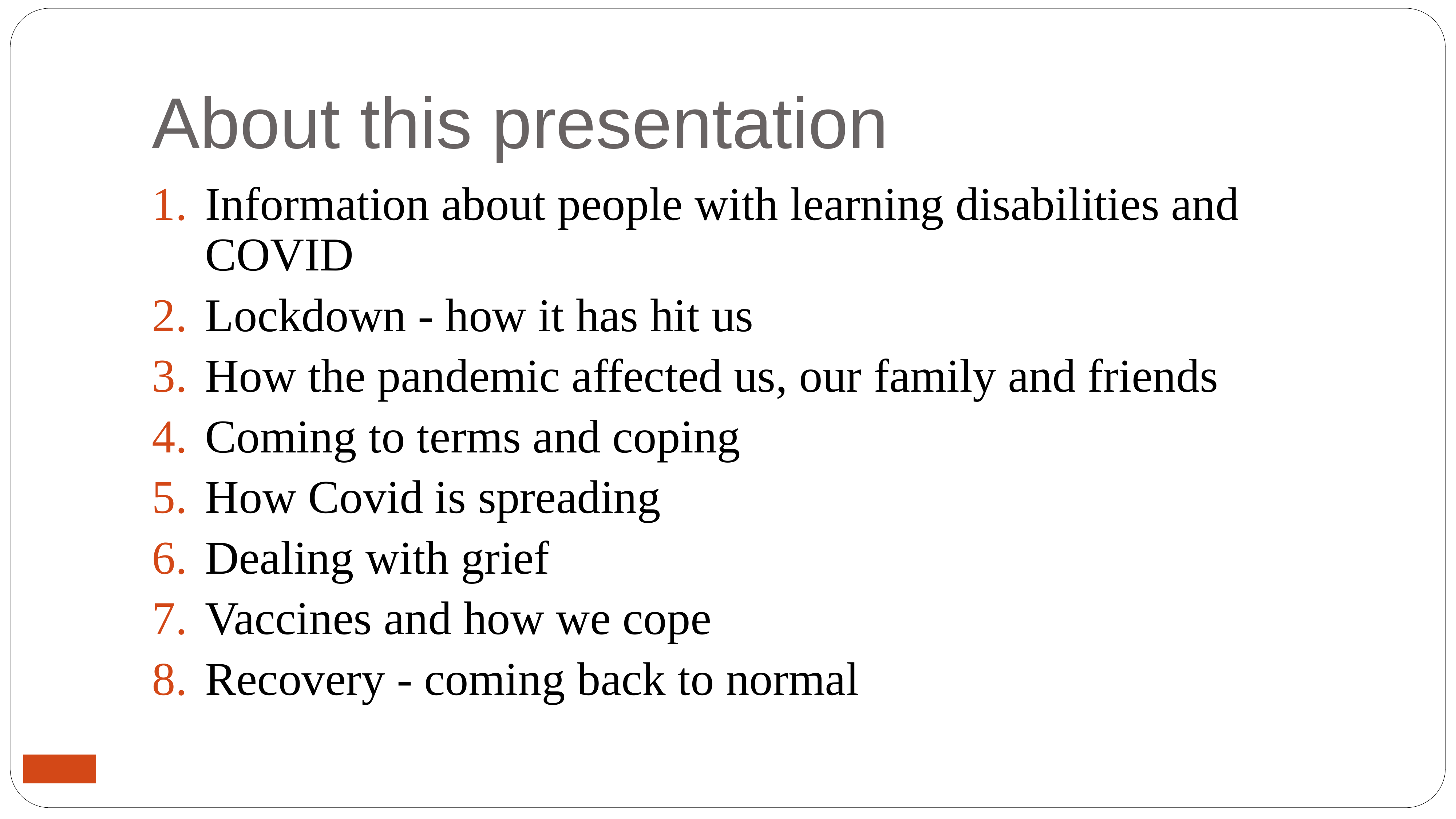

# About this presentation
Information about people with learning disabilities and COVID
Lockdown - how it has hit us
How the pandemic affected us, our family and friends
Coming to terms and coping
How Covid is spreading
Dealing with grief
Vaccines and how we cope
Recovery - coming back to normal

2